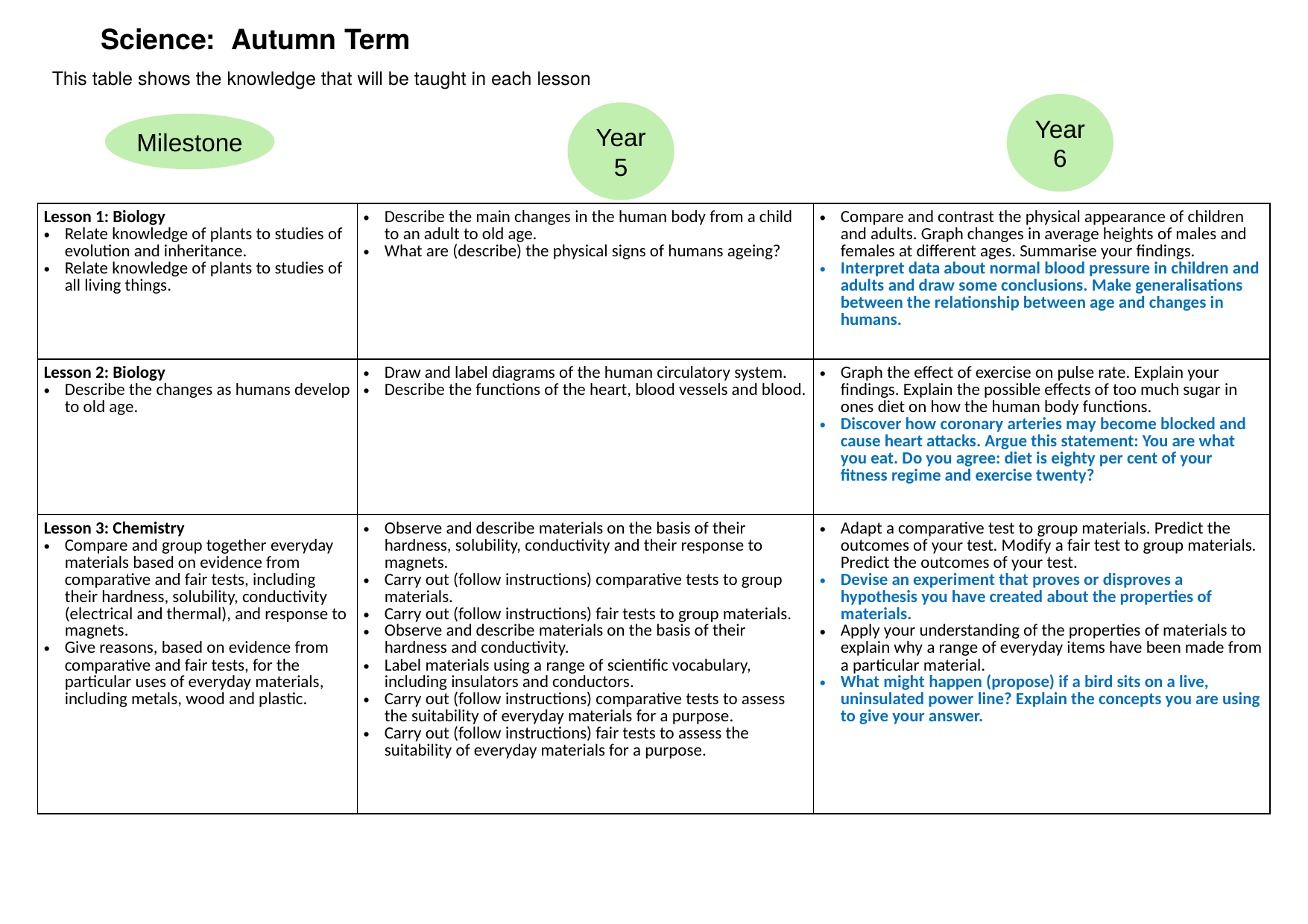

Science:  Autumn Term
This table shows the knowledge that will be taught in each lesson
Year 6
Year 5
Milestone
| Lesson 1: Biology Relate knowledge of plants to studies of evolution and inheritance. Relate knowledge of plants to studies of all living things. | Describe the main changes in the human body from a child to an adult to old age. What are (describe) the physical signs of humans ageing? | Compare and contrast the physical appearance of children and adults. Graph changes in average heights of males and females at different ages. Summarise your findings. Interpret data about normal blood pressure in children and adults and draw some conclusions. Make generalisations between the relationship between age and changes in humans. |
| --- | --- | --- |
| Lesson 2: Biology Describe the changes as humans develop to old age. | Draw and label diagrams of the human circulatory system. Describe the functions of the heart, blood vessels and blood. | Graph the effect of exercise on pulse rate. Explain your findings. Explain the possible effects of too much sugar in ones diet on how the human body functions. Discover how coronary arteries may become blocked and cause heart attacks. Argue this statement: You are what you eat. Do you agree: diet is eighty per cent of your fitness regime and exercise twenty? |
| Lesson 3: Chemistry Compare and group together everyday materials based on evidence from comparative and fair tests, including their hardness, solubility, conductivity (electrical and thermal), and response to magnets. Give reasons, based on evidence from comparative and fair tests, for the particular uses of everyday materials, including metals, wood and plastic. | Observe and describe materials on the basis of their hardness, solubility, conductivity and their response to magnets. Carry out (follow instructions) comparative tests to group materials. Carry out (follow instructions) fair tests to group materials. Observe and describe materials on the basis of their hardness and conductivity. Label materials using a range of scientific vocabulary, including insulators and conductors. Carry out (follow instructions) comparative tests to assess the suitability of everyday materials for a purpose. Carry out (follow instructions) fair tests to assess the suitability of everyday materials for a purpose. | Adapt a comparative test to group materials. Predict the outcomes of your test. Modify a fair test to group materials. Predict the outcomes of your test. Devise an experiment that proves or disproves a hypothesis you have created about the properties of materials. Apply your understanding of the properties of materials to explain why a range of everyday items have been made from a particular material. What might happen (propose) if a bird sits on a live, uninsulated power line? Explain the concepts you are using to give your answer. |